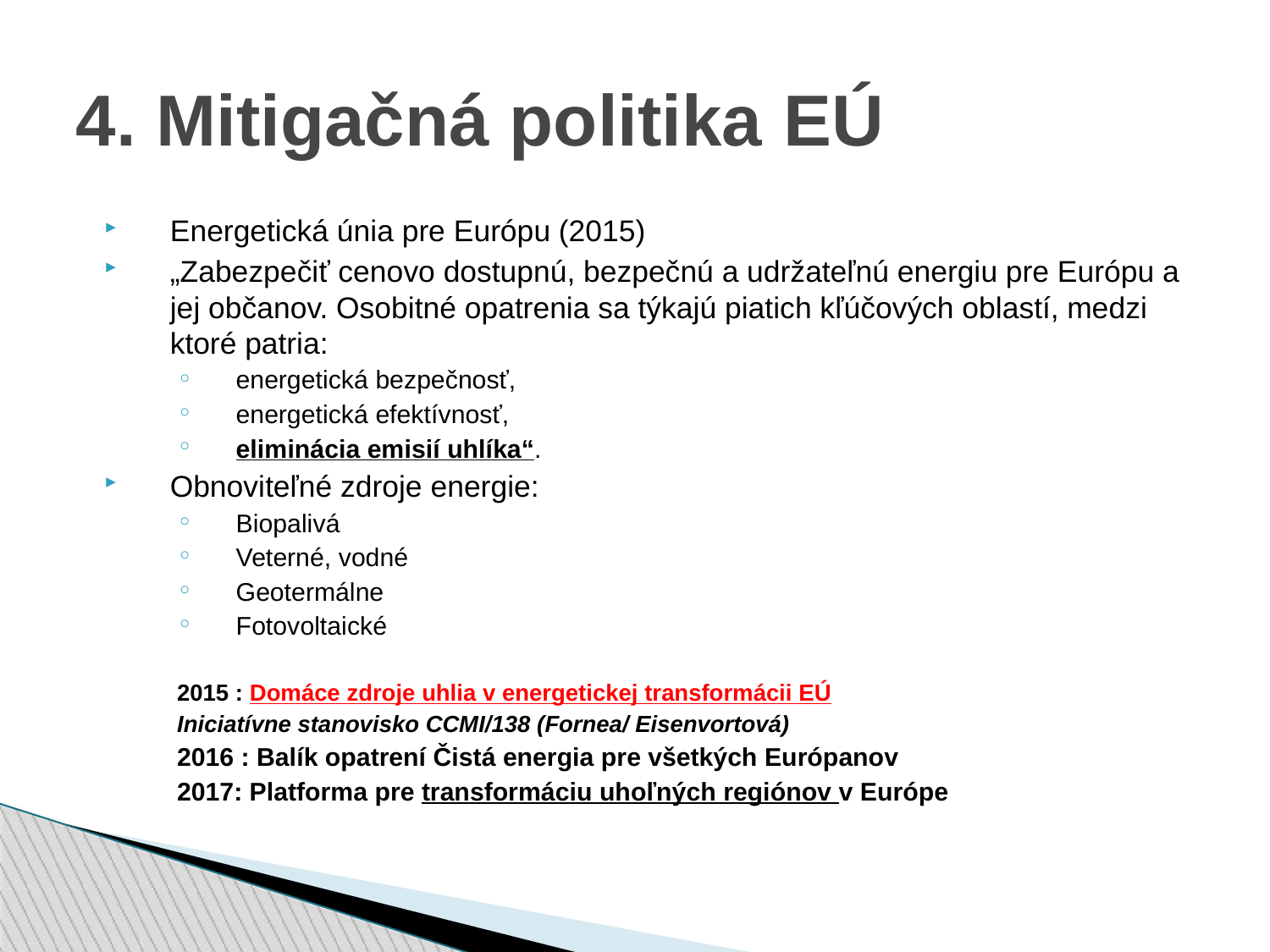

4. Mitigačná politika EÚ
Energetická únia pre Európu (2015)
„Zabezpečiť cenovo dostupnú, bezpečnú a udržateľnú energiu pre Európu a jej občanov. Osobitné opatrenia sa týkajú piatich kľúčových oblastí, medzi ktoré patria:
energetická bezpečnosť,
energetická efektívnosť,
eliminácia emisií uhlíka“.
Obnoviteľné zdroje energie:
Biopalivá
Veterné, vodné
Geotermálne
Fotovoltaické

2015 : Domáce zdroje uhlia v energetickej transformácii EÚ
Iniciatívne stanovisko CCMI/138 (Fornea/ Eisenvortová)
2016 : Balík opatrení Čistá energia pre všetkých Európanov
2017: Platforma pre transformáciu uhoľných regiónov v Európe